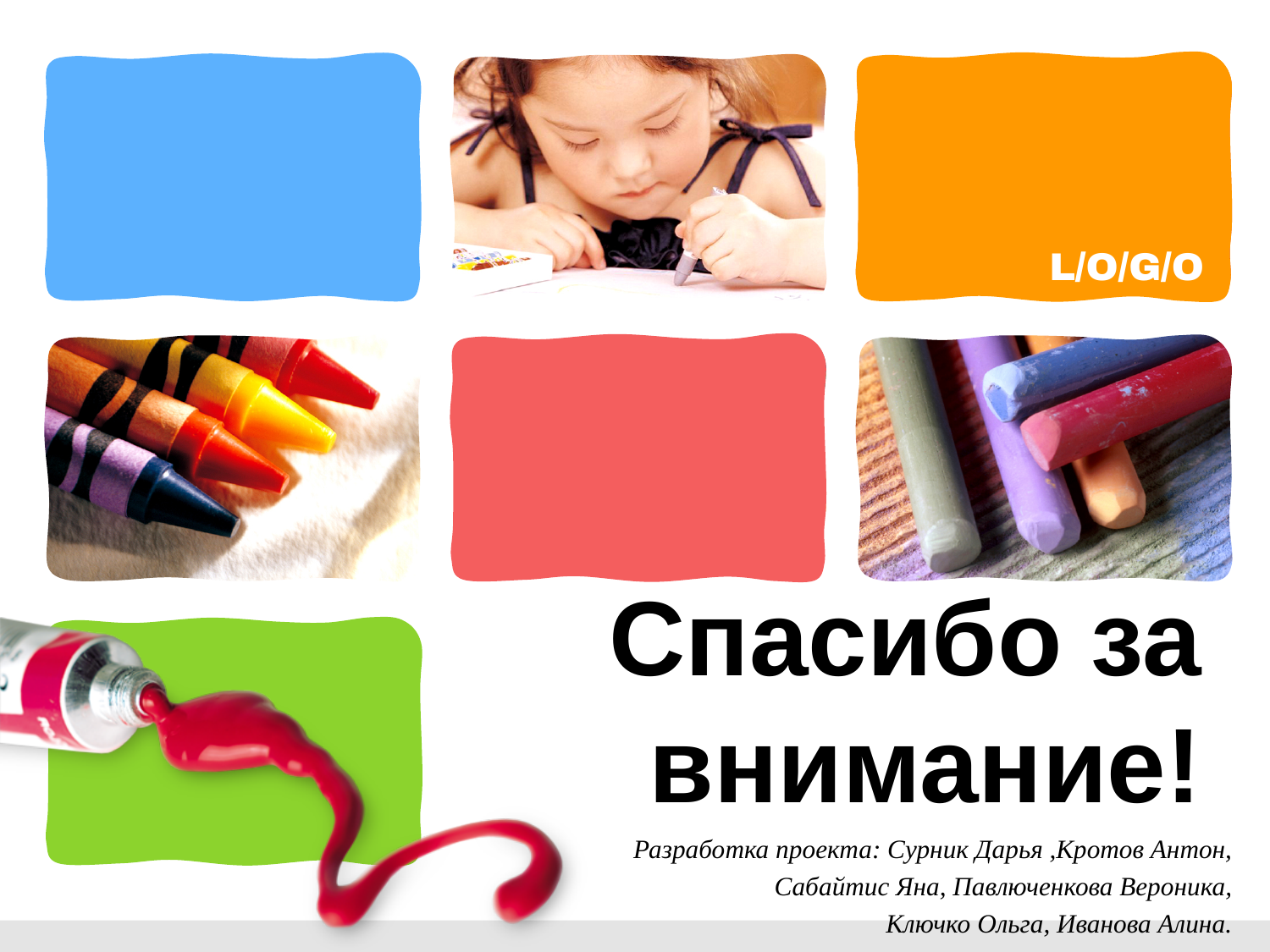

# Спасибо за внимание!
Разработка проекта: Сурник Дарья ,Кротов Антон,
Сабайтис Яна, Павлюченкова Вероника,
Ключко Ольга, Иванова Алина.